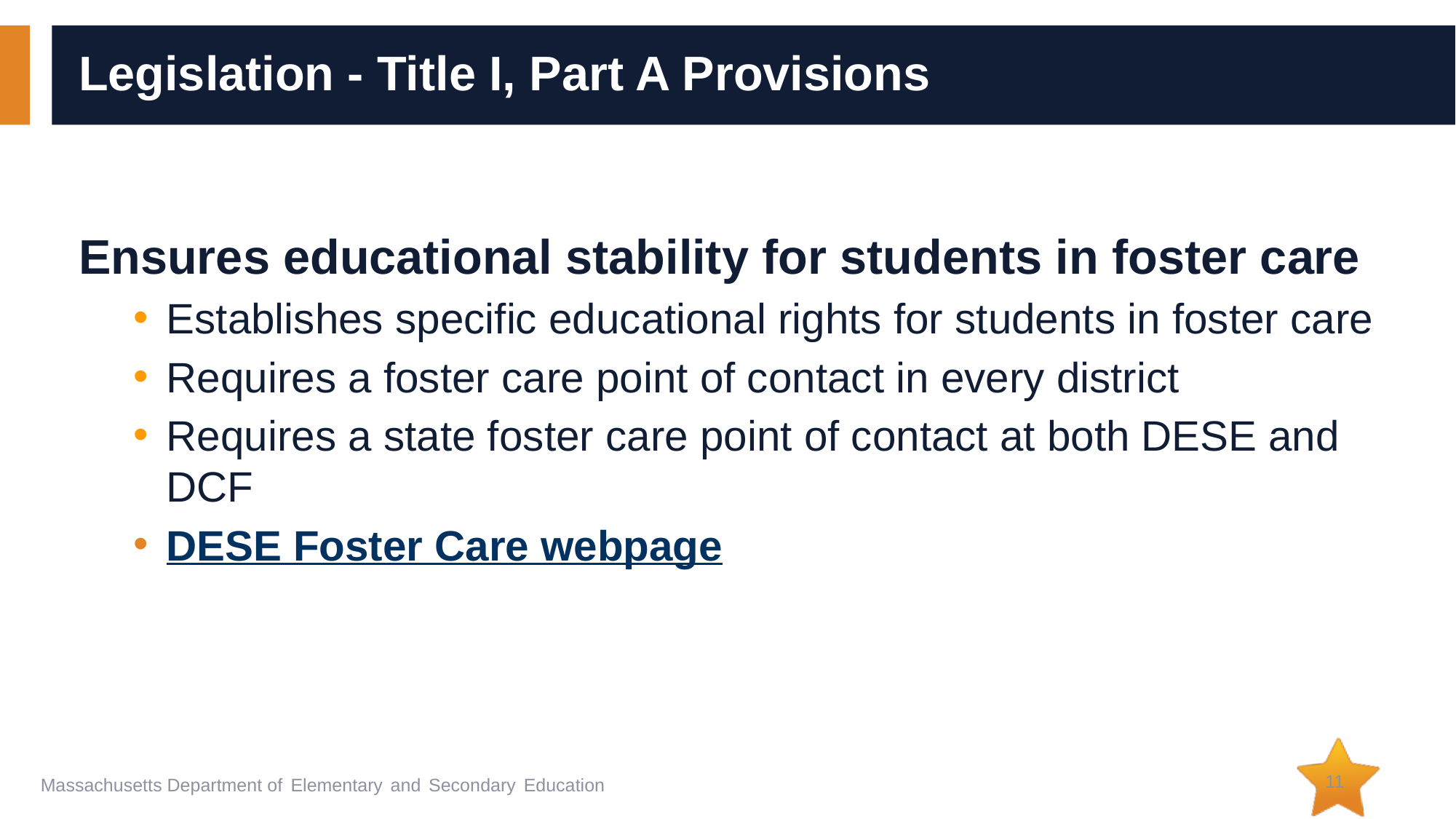

# Legislation - Title I, Part A Provisions

Ensures educational stability for students in foster care
Establishes specific educational rights for students in foster care
Requires a foster care point of contact in every district
Requires a state foster care point of contact at both DESE and DCF
DESE Foster Care webpage
11